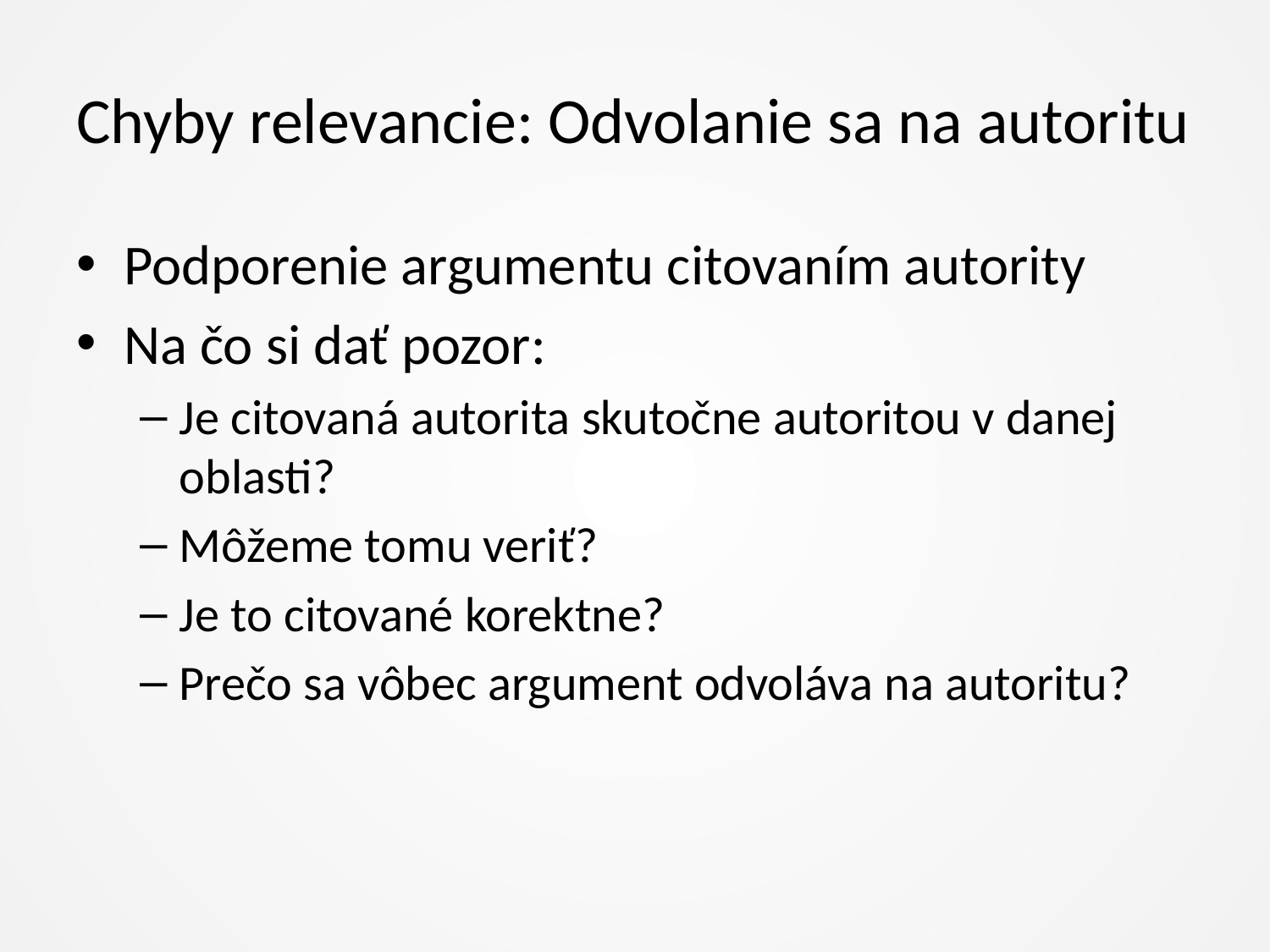

# Chyby relevancie: Odvolanie sa na autoritu
Podporenie argumentu citovaním autority
Na čo si dať pozor:
Je citovaná autorita skutočne autoritou v danej oblasti?
Môžeme tomu veriť?
Je to citované korektne?
Prečo sa vôbec argument odvoláva na autoritu?